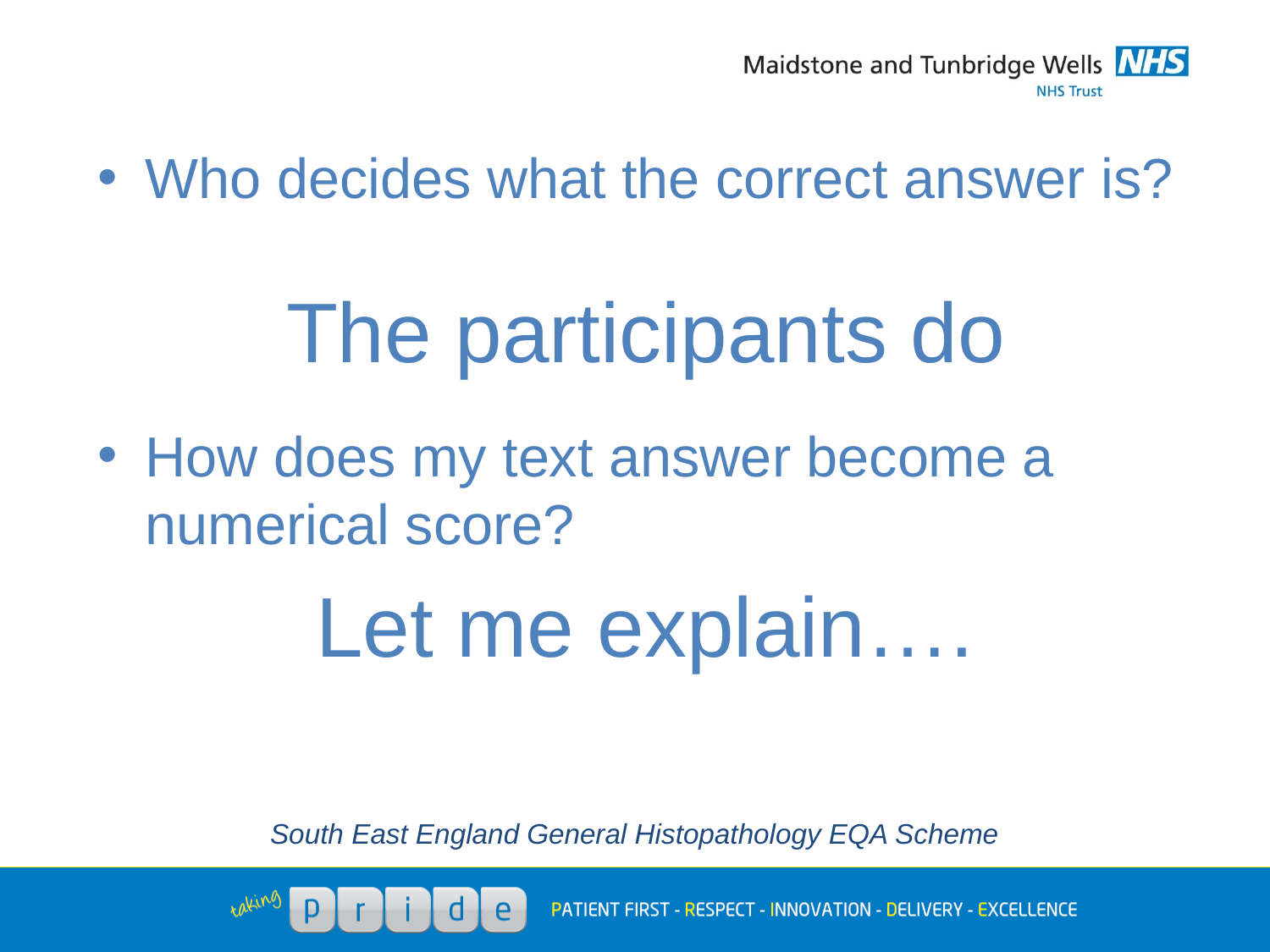

Who decides what the correct answer is?
         The participants do
How does my text answer become a numerical score?
Let me explain….

South East England General Histopathology EQA Scheme